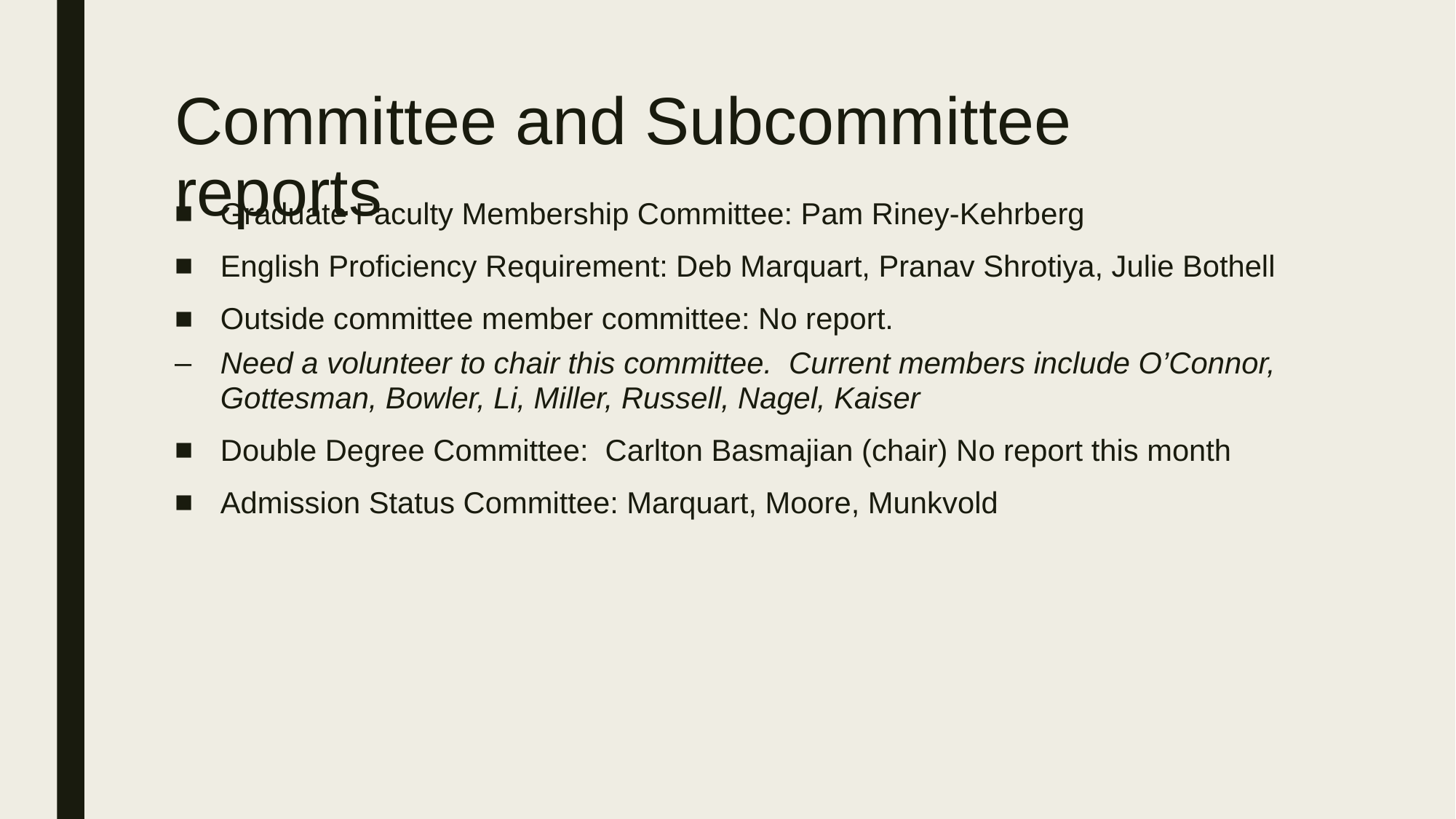

# Committee and Subcommittee reports
Graduate Faculty Membership Committee: Pam Riney-Kehrberg
English Proficiency Requirement: Deb Marquart, Pranav Shrotiya, Julie Bothell
Outside committee member committee: No report.
Need a volunteer to chair this committee.  Current members include O’Connor, Gottesman, Bowler, Li, Miller, Russell, Nagel, Kaiser
Double Degree Committee:  Carlton Basmajian (chair) No report this month
Admission Status Committee: Marquart, Moore, Munkvold